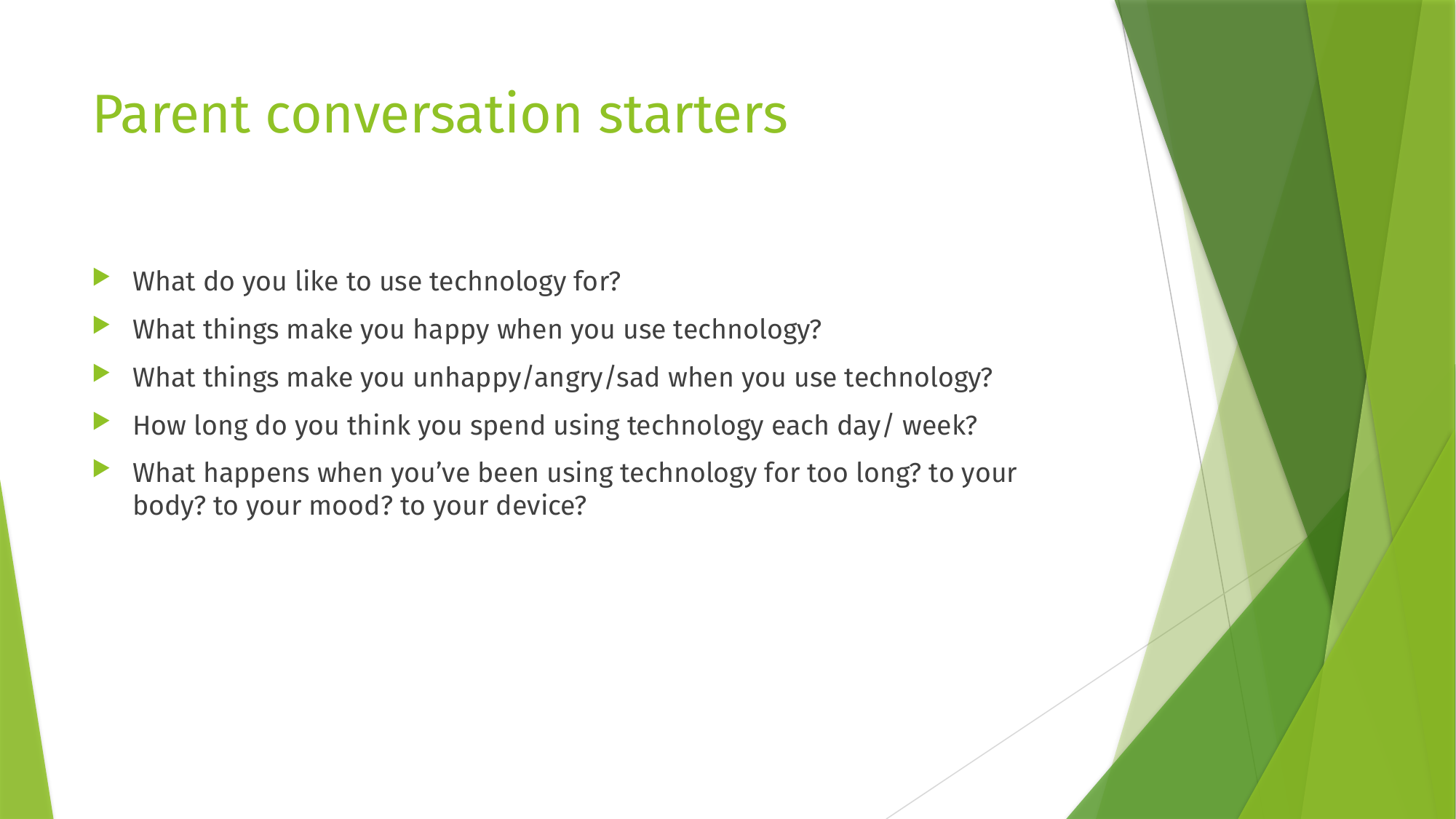

# Parent conversation starters
What do you like to use technology for?
What things make you happy when you use technology?
What things make you unhappy/angry/sad when you use technology?
How long do you think you spend using technology each day/ week?
What happens when you’ve been using technology for too long? to your body? to your mood? to your device?